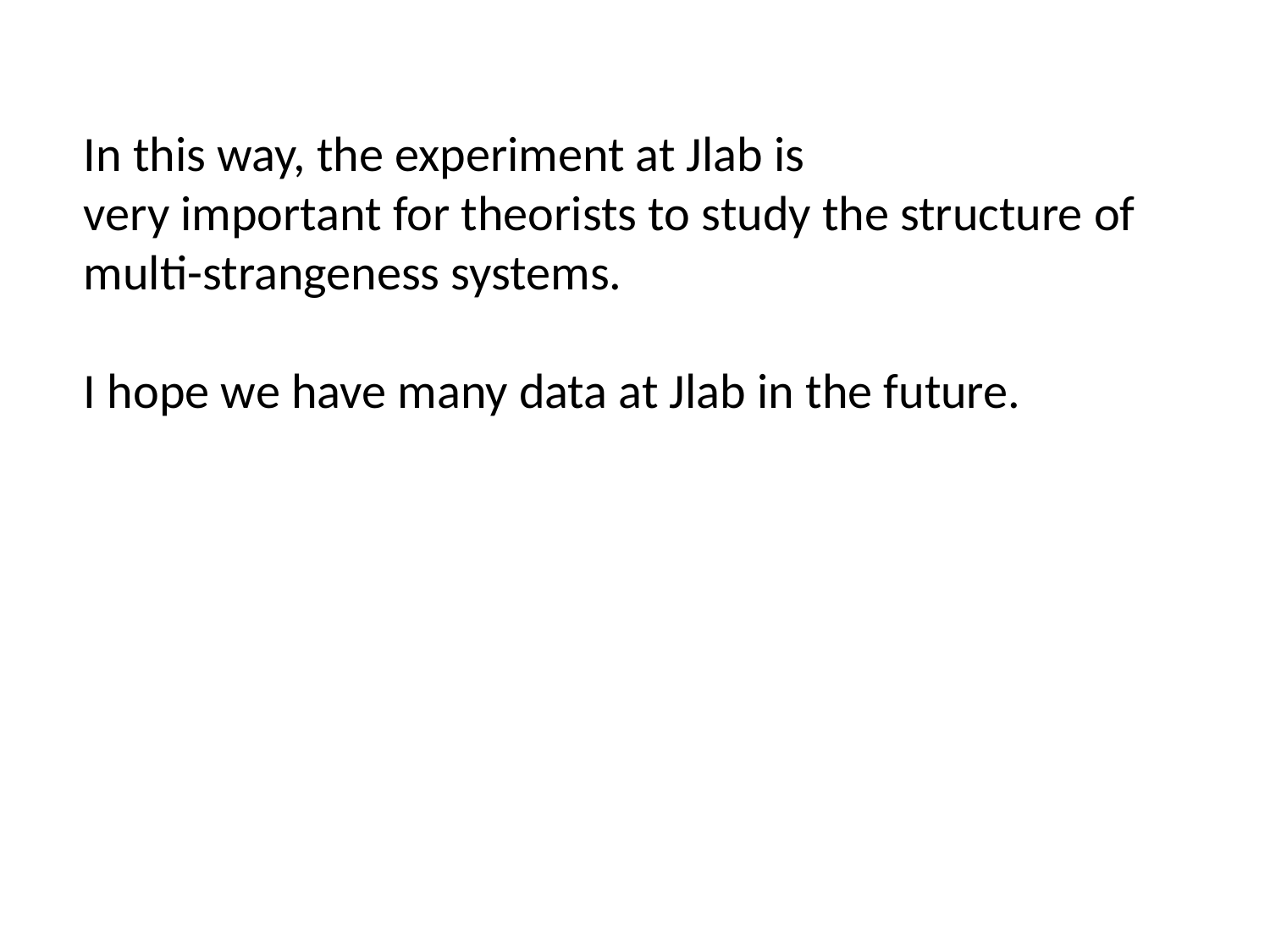

In this way, the experiment at Jlab is
very important for theorists to study the structure of
multi-strangeness systems.

I hope we have many data at Jlab in the future.